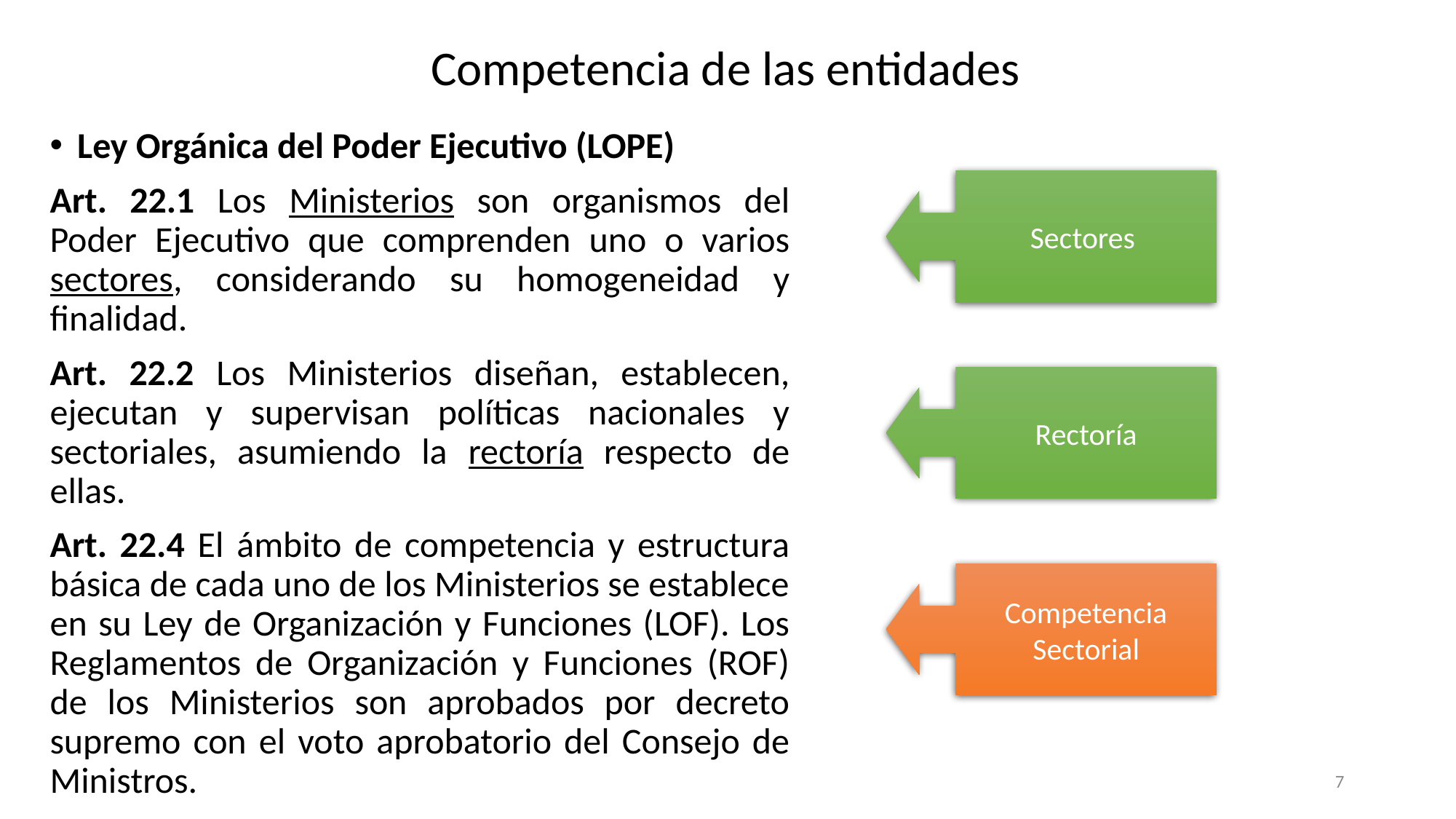

# Competencia de las entidades
Ley Orgánica del Poder Ejecutivo (LOPE)
Art. 22.1 Los Ministerios son organismos del Poder Ejecutivo que comprenden uno o varios sectores, considerando su homogeneidad y finalidad.
Art. 22.2 Los Ministerios diseñan, establecen, ejecutan y supervisan políticas nacionales y sectoriales, asumiendo la rectoría respecto de ellas.
Art. 22.4 El ámbito de competencia y estructura básica de cada uno de los Ministerios se establece en su Ley de Organización y Funciones (LOF). Los Reglamentos de Organización y Funciones (ROF) de los Ministerios son aprobados por decreto supremo con el voto aprobatorio del Consejo de Ministros.
Sectores
Rectoría
Competencia Sectorial
7